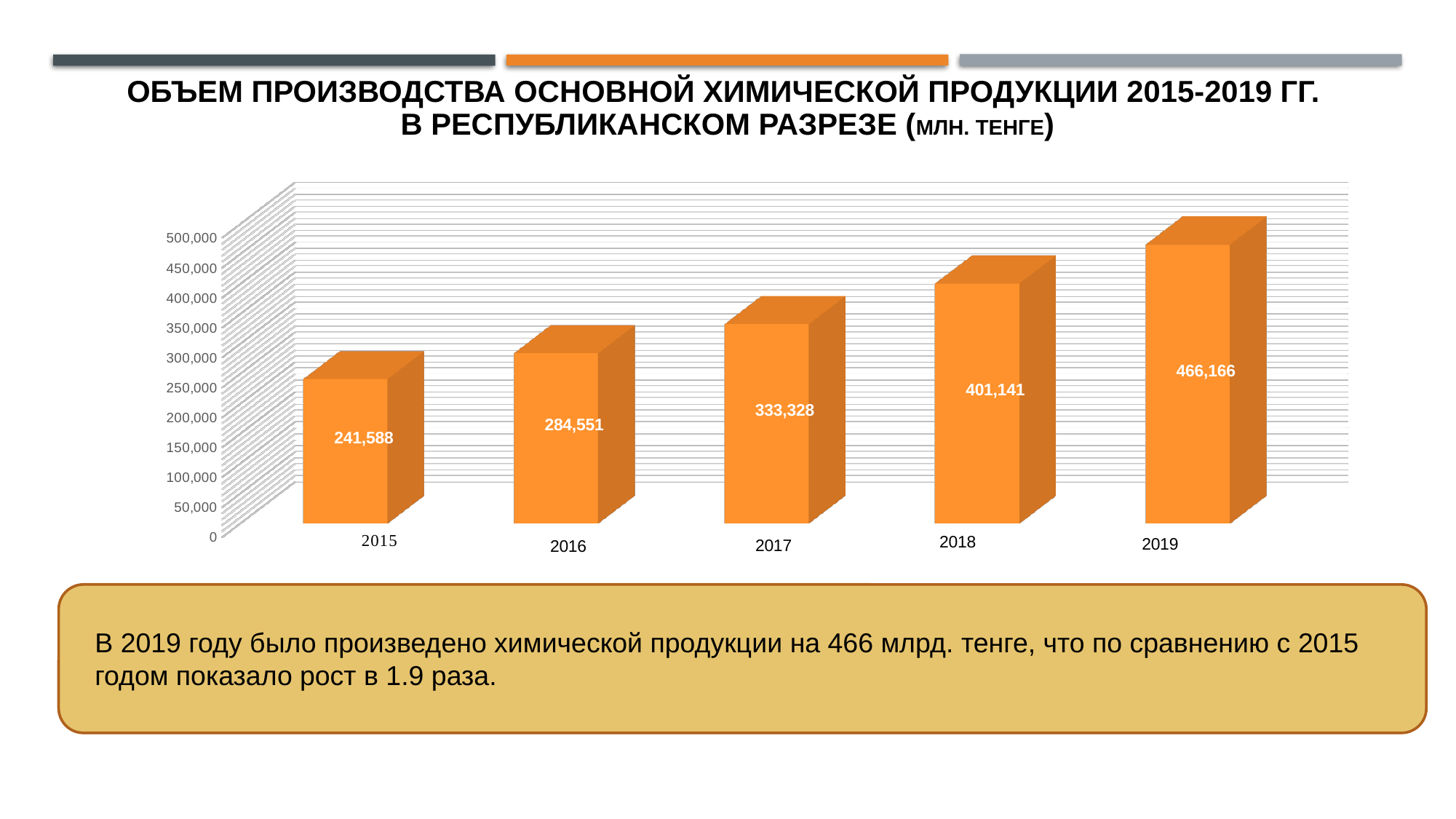

# Объем производства основной химической продукции 2015-2019 гг. в республиканском разрезе (млн. тенге)

[unsupported chart]

В 2019 году было произведено химической продукции на 466 млрд. тенге, что по сравнению с 2015 годом показало рост в 1.9 раза.